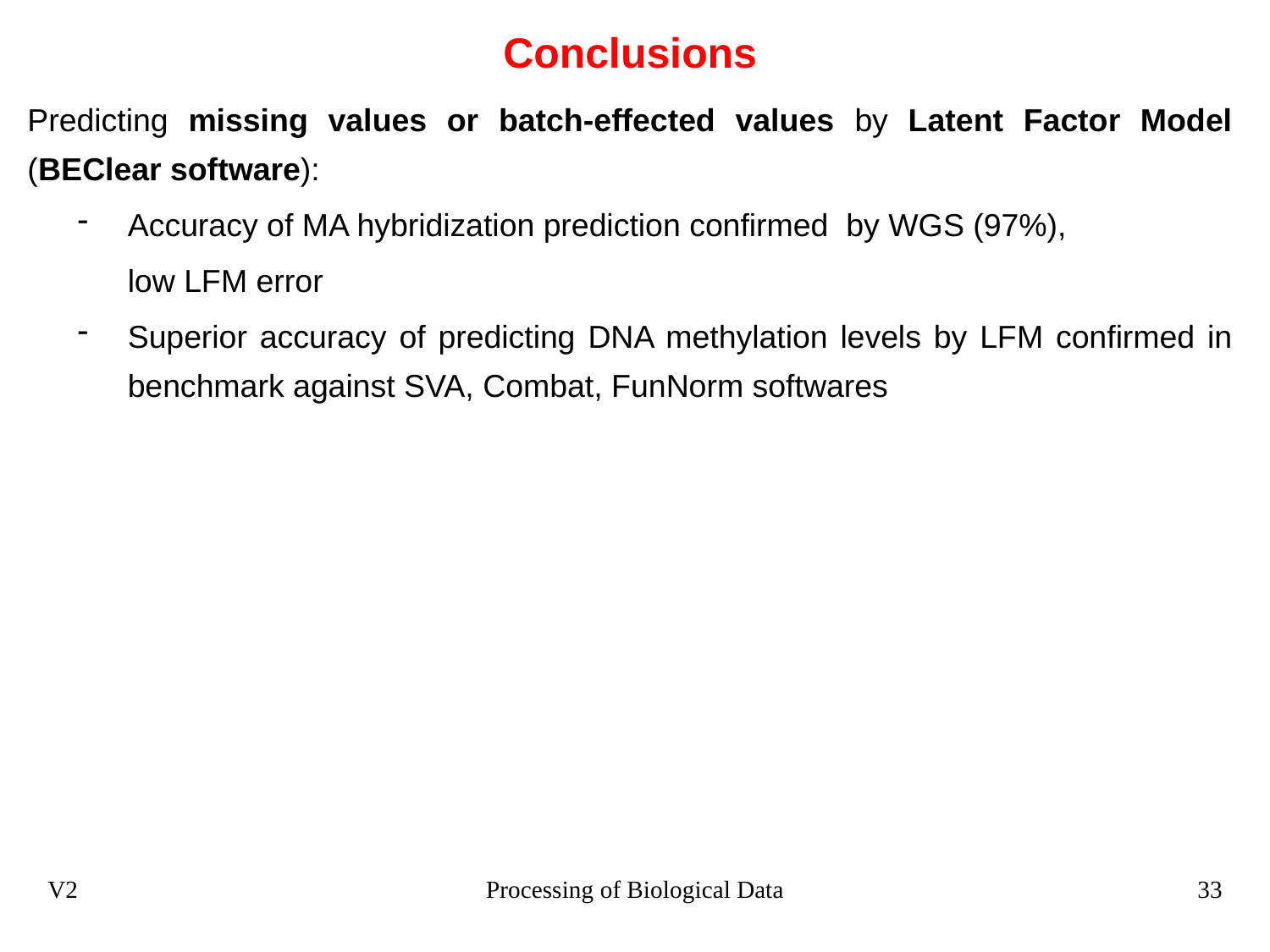

# Conclusions

Predicting missing values or batch-effected values by Latent Factor Model (BEClear software):
Accuracy of MA hybridization prediction confirmed  by WGS (97%),
	low LFM error
Superior accuracy of predicting DNA methylation levels by LFM confirmed in benchmark against SVA, Combat, FunNorm softwares
V2
Processing of Biological Data
33